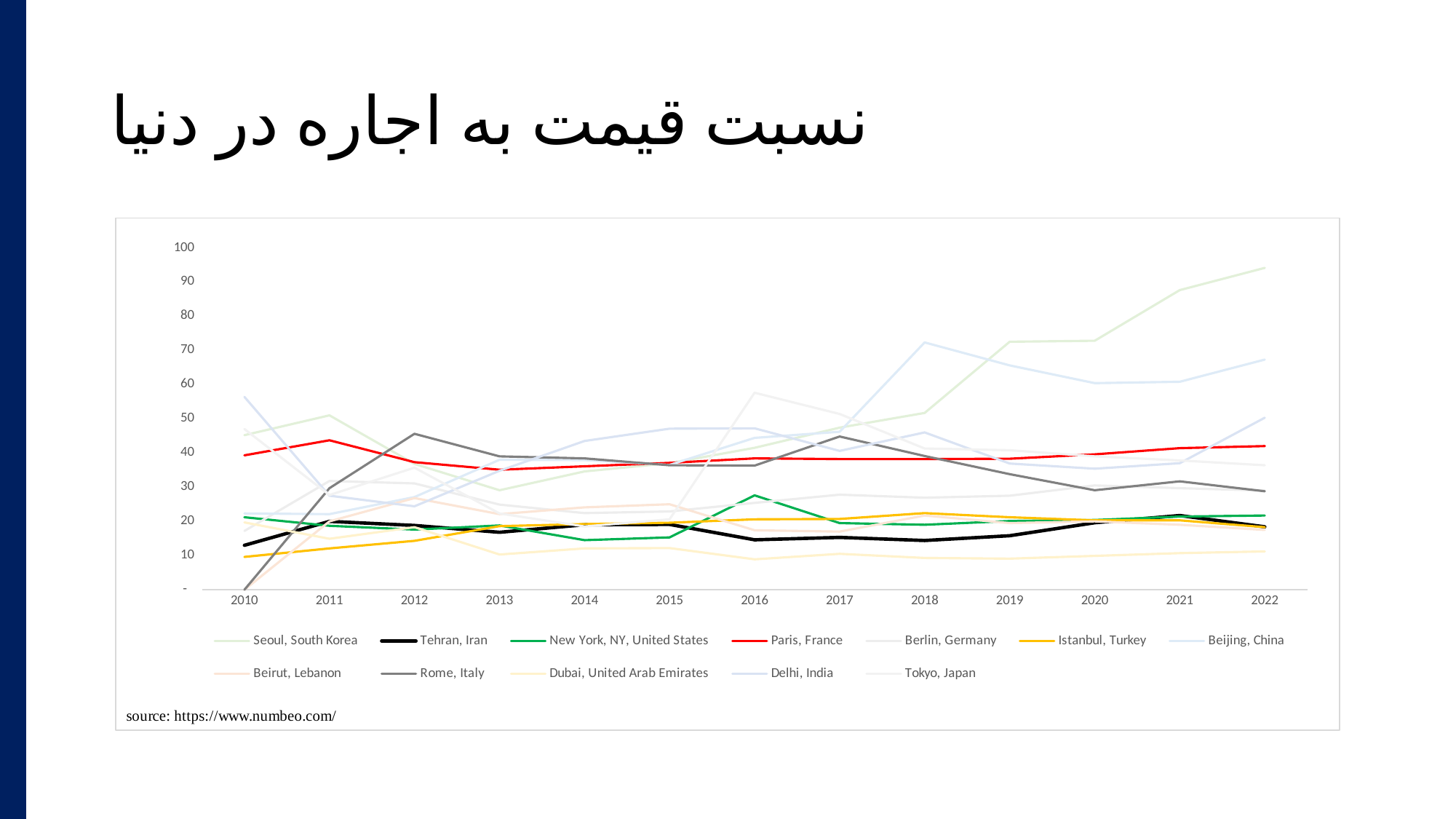

# نسبت قیمت به اجاره در دنیا

### Chart

| Category | Seoul, South Korea | Tehran, Iran | New York, NY, United States | Paris, France | Berlin, Germany | Istanbul, Turkey | Beijing, China | Beirut, Lebanon | Rome, Italy | Dubai, United Arab Emirates | Delhi, India | Tokyo, Japan |
|---|---|---|---|---|---|---|---|---|---|---|---|---|
| 2010 | 45.2 | 13.0 | 21.2 | 39.3 | 17.2 | 9.6 | 22.3 | 0.0 | 0.0 | 19.7 | 56.4 | 47.0 |
| 2011 | 51.0 | 20.0 | 18.7 | 43.7 | 31.8 | 12.1 | 22.1 | 20.0 | 29.7 | 14.9 | 27.5 | 27.7 |
| 2012 | 36.8 | 18.8 | 17.6 | 37.3 | 31.1 | 14.3 | 27.1 | 26.8 | 45.6 | 18.3 | 24.4 | 35.7 |
| 2013 | 29.1 | 16.8 | 18.8 | 35.1 | 24.9 | 18.6 | 38.0 | 22.1 | 39.0 | 10.3 | 34.8 | 22.3 |
| 2014 | 34.6 | 19.0 | 14.5 | 36.1 | 22.4 | 19.2 | 37.9 | 24.1 | 38.4 | 12.1 | 43.5 | 18.5 |
| 2015 | 37.0 | 19.1 | 15.3 | 37.1 | 22.9 | 19.6 | 36.5 | 25.0 | 36.4 | 12.2 | 47.1 | 20.6 |
| 2016 | 41.5 | 14.6 | 27.6 | 38.4 | 25.4 | 20.6 | 44.4 | 17.4 | 36.3 | 8.9 | 47.2 | 57.6 |
| 2017 | 47.4 | 15.3 | 19.5 | 38.2 | 27.8 | 20.7 | 46.2 | 17.0 | 44.8 | 10.5 | 40.6 | 51.4 |
| 2018 | 51.7 | 14.4 | 19.0 | 38.2 | 26.9 | 22.4 | 72.3 | 21.7 | 39.1 | 9.3 | 46.0 | 41.3 |
| 2019 | 72.5 | 15.8 | 20.1 | 38.3 | 27.5 | 21.2 | 65.6 | 19.5 | 33.8 | 9.1 | 36.9 | 40.8 |
| 2020 | 72.8 | 19.6 | 20.4 | 39.6 | 30.5 | 20.3 | 60.4 | 20.0 | 29.1 | 9.9 | 35.4 | 39.0 |
| 2021 | 87.6 | 21.7 | 21.4 | 41.4 | 29.7 | 20.3 | 60.8 | 19.0 | 31.7 | 10.7 | 37.0 | 37.8 |
| 2022 | 94.1 | 18.4 | 21.7 | 42.0 | 29.0 | 18.3 | 67.3 | 17.5 | 28.8 | 11.2 | 50.3 | 36.4 |